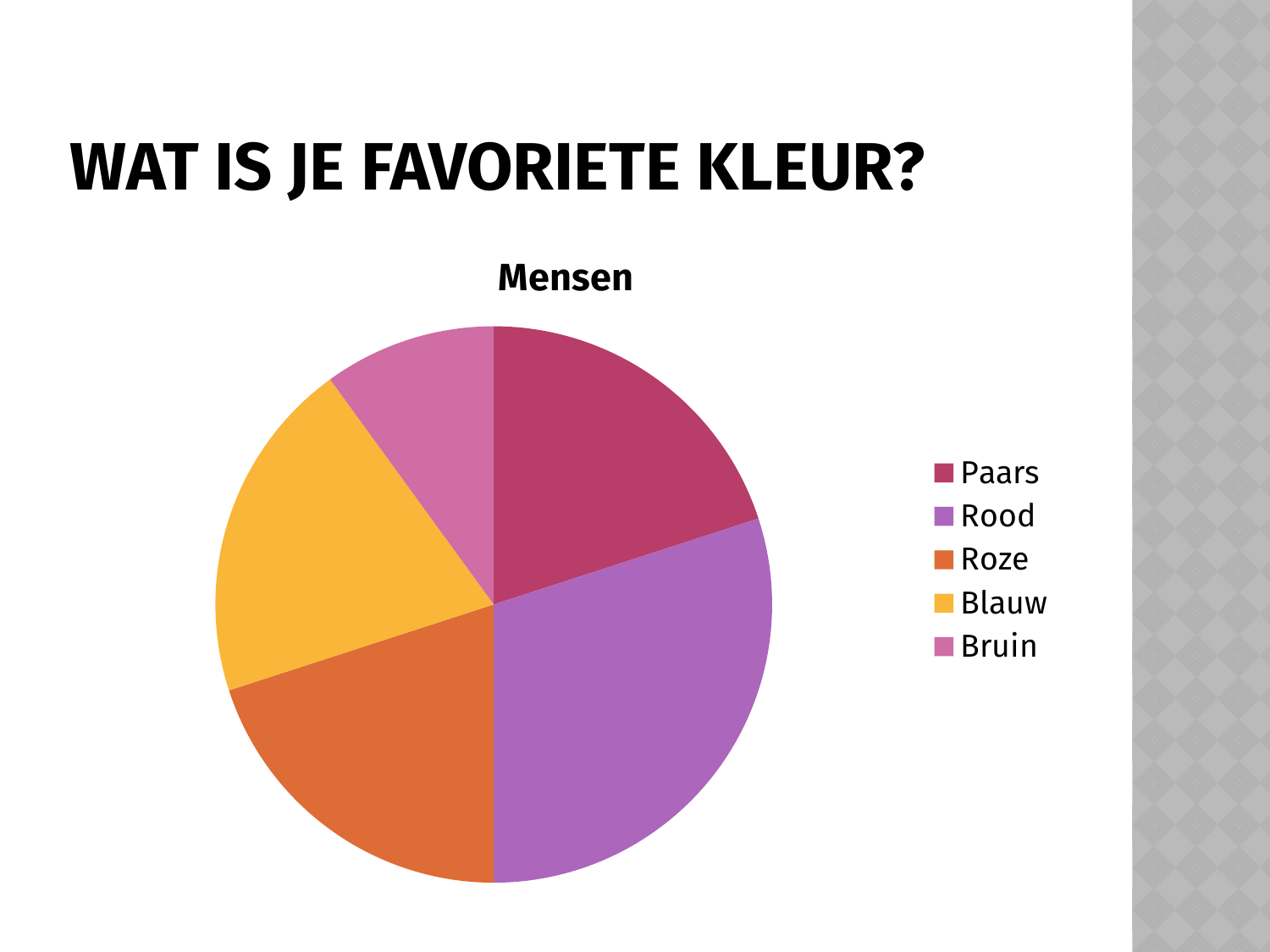

# Wat is je favoriete kleur?

### Chart: Mensen

| Category | Sales |
|---|---|
| Paars | 2.0 |
| Rood | 3.0 |
| Roze | 2.0 |
| Blauw | 2.0 |
| Bruin | 1.0 |